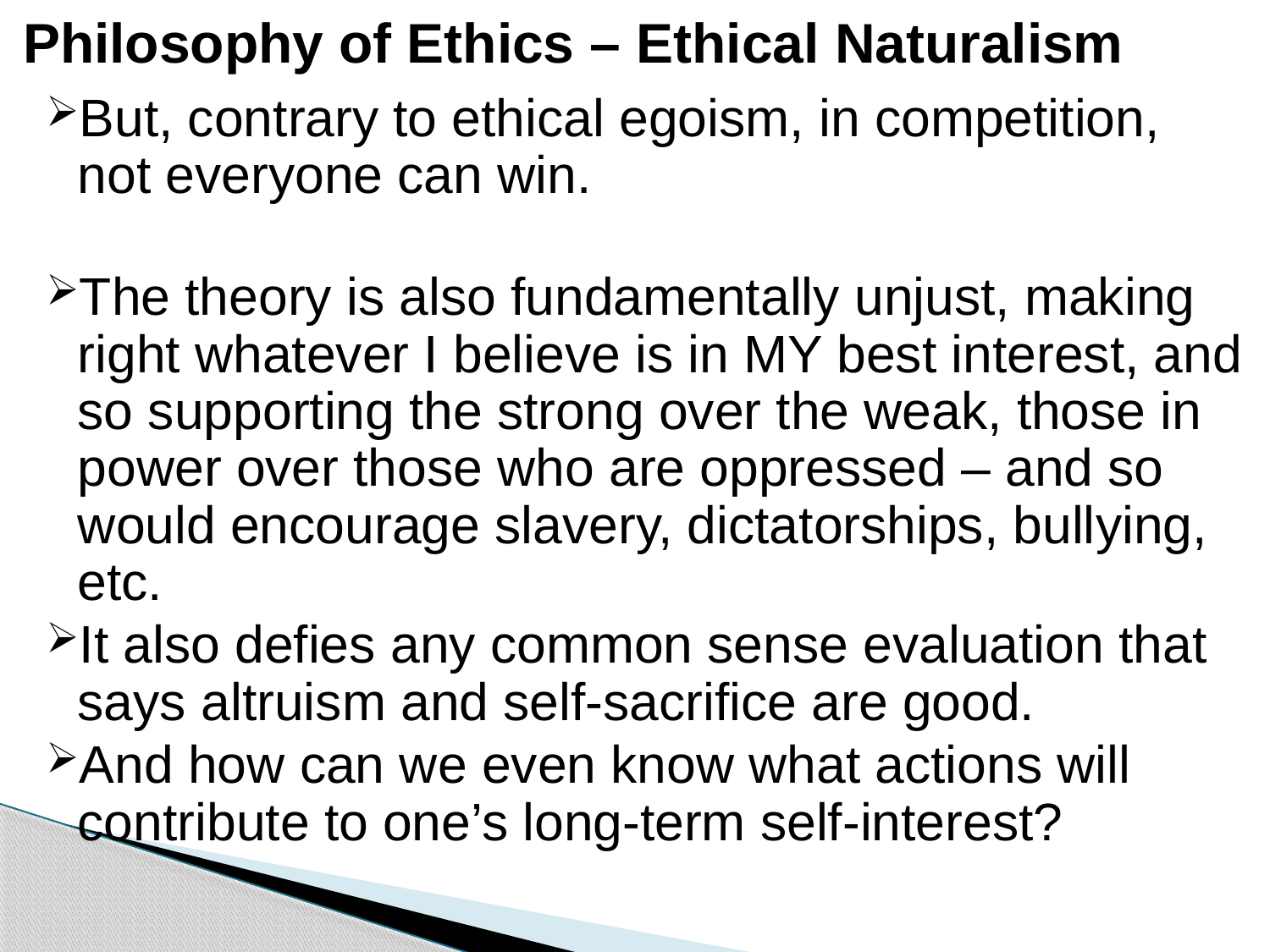

# Philosophy of Ethics – Ethical Naturalism
But, contrary to ethical egoism, in competition, not everyone can win.

The theory is also fundamentally unjust, making right whatever I believe is in MY best interest, and so supporting the strong over the weak, those in power over those who are oppressed – and so would encourage slavery, dictatorships, bullying, etc.
It also defies any common sense evaluation that says altruism and self-sacrifice are good.
And how can we even know what actions will contribute to one’s long-term self-interest?